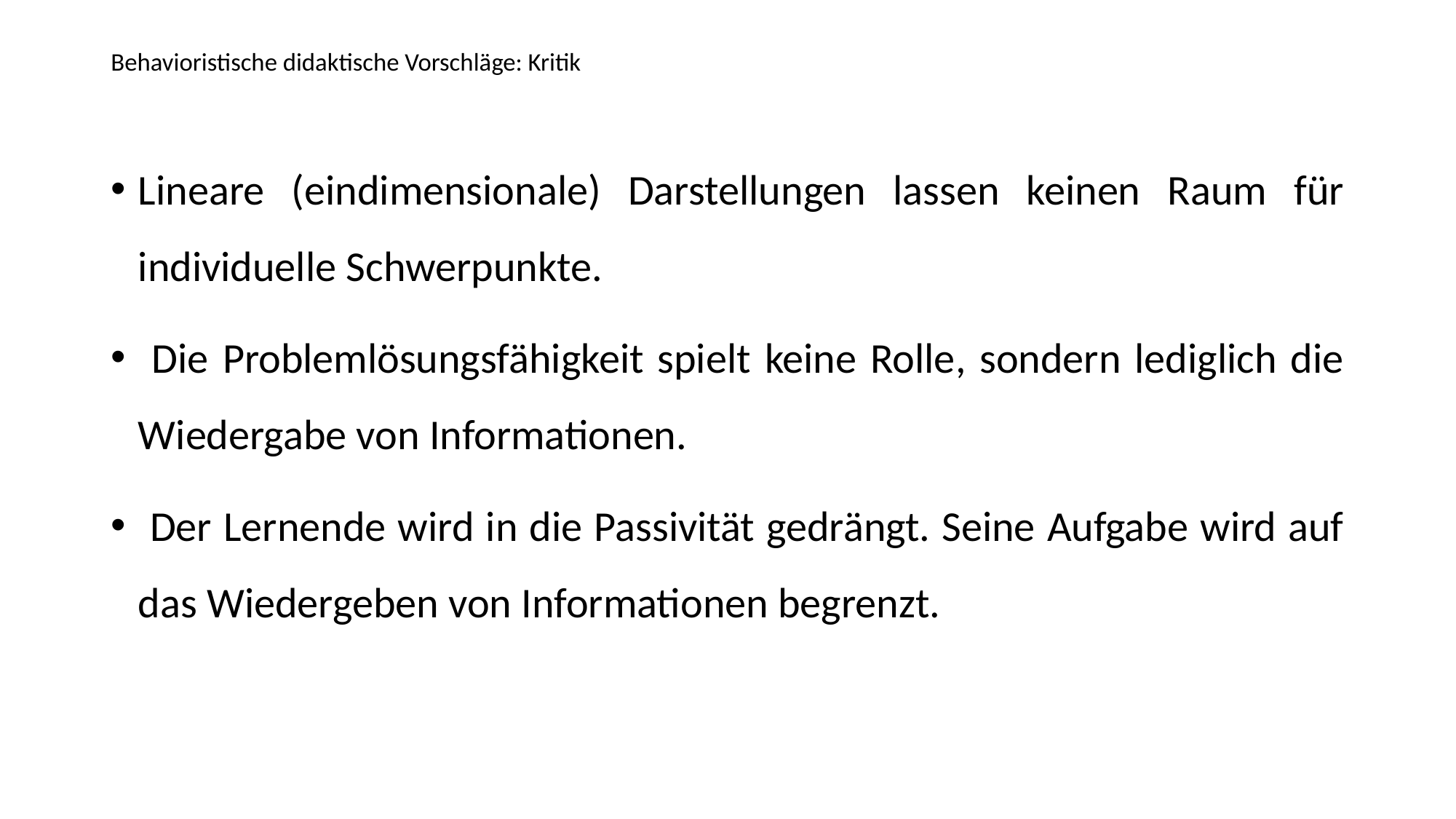

# Behavioristische didaktische Vorschläge: Kritik
Lineare (eindimensionale) Darstellungen lassen keinen Raum für individuelle Schwerpunkte.
 Die Problemlösungsfähigkeit spielt keine Rolle, sondern lediglich die Wiedergabe von Informationen.
 Der Lernende wird in die Passivität gedrängt. Seine Aufgabe wird auf das Wiedergeben von Informationen begrenzt.